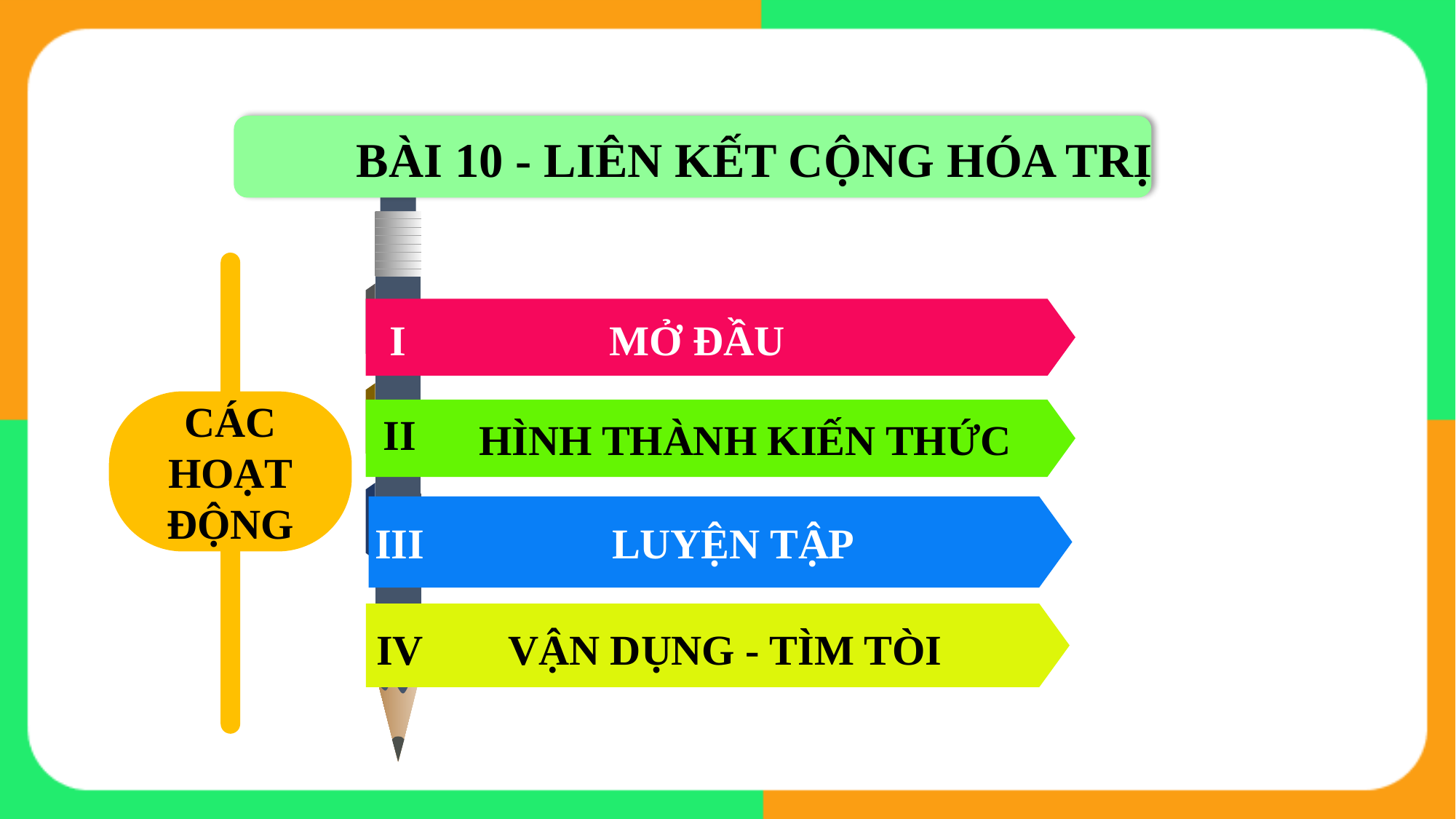

BÀI 10 - LIÊN KẾT CỘNG HÓA TRỊ

MỞ ĐẦU
I

II
HÌNH THÀNH KIẾN THỨC

    LUYỆN TẬP
III

   VẬN DỤNG - TÌM TÒI
IV

CÁC HOẠT ĐỘNG